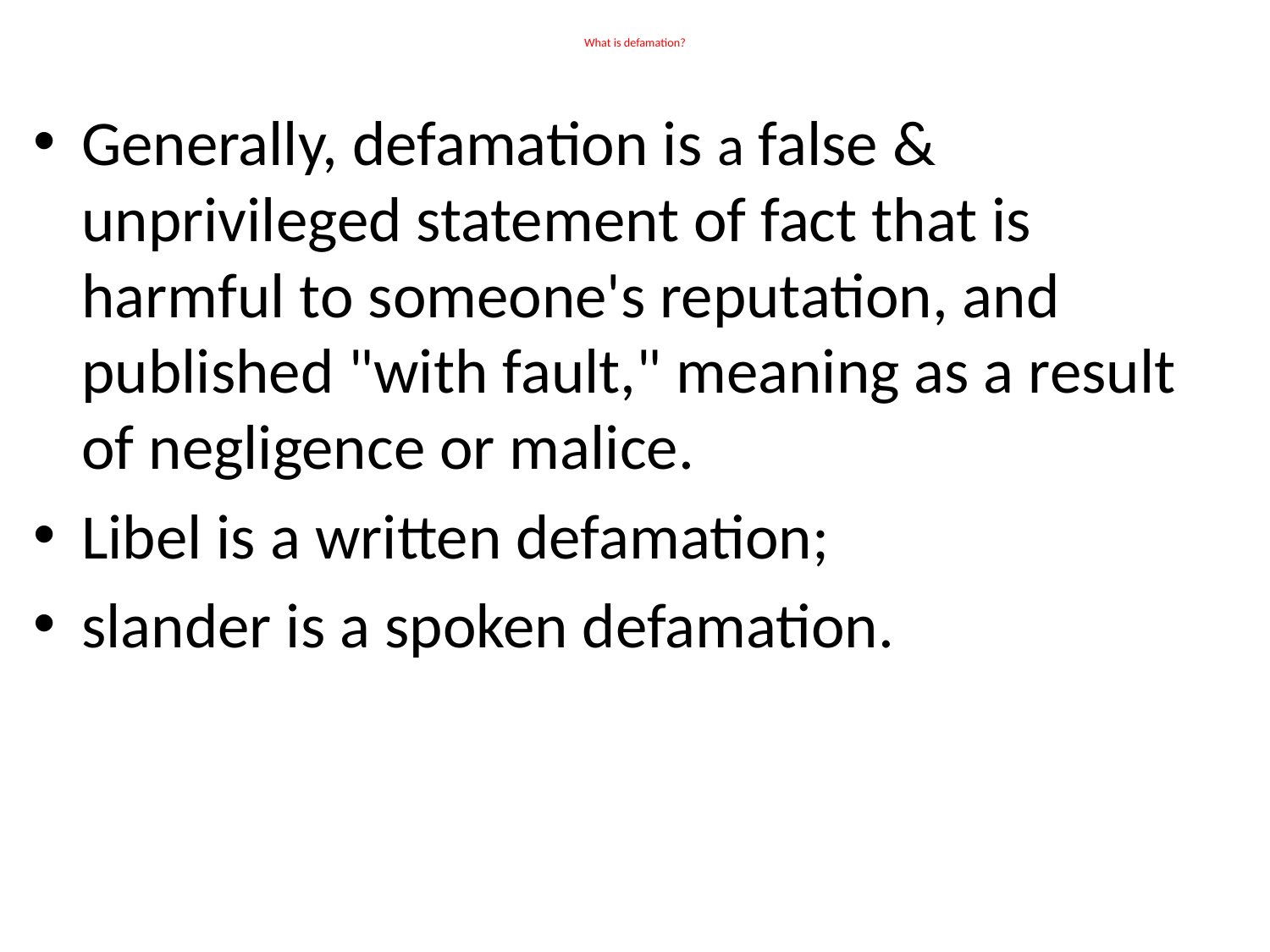

# What is defamation?
Generally, defamation is a false & unprivileged statement of fact that is harmful to someone's reputation, and published "with fault," meaning as a result of negligence or malice.
Libel is a written defamation;
slander is a spoken defamation.